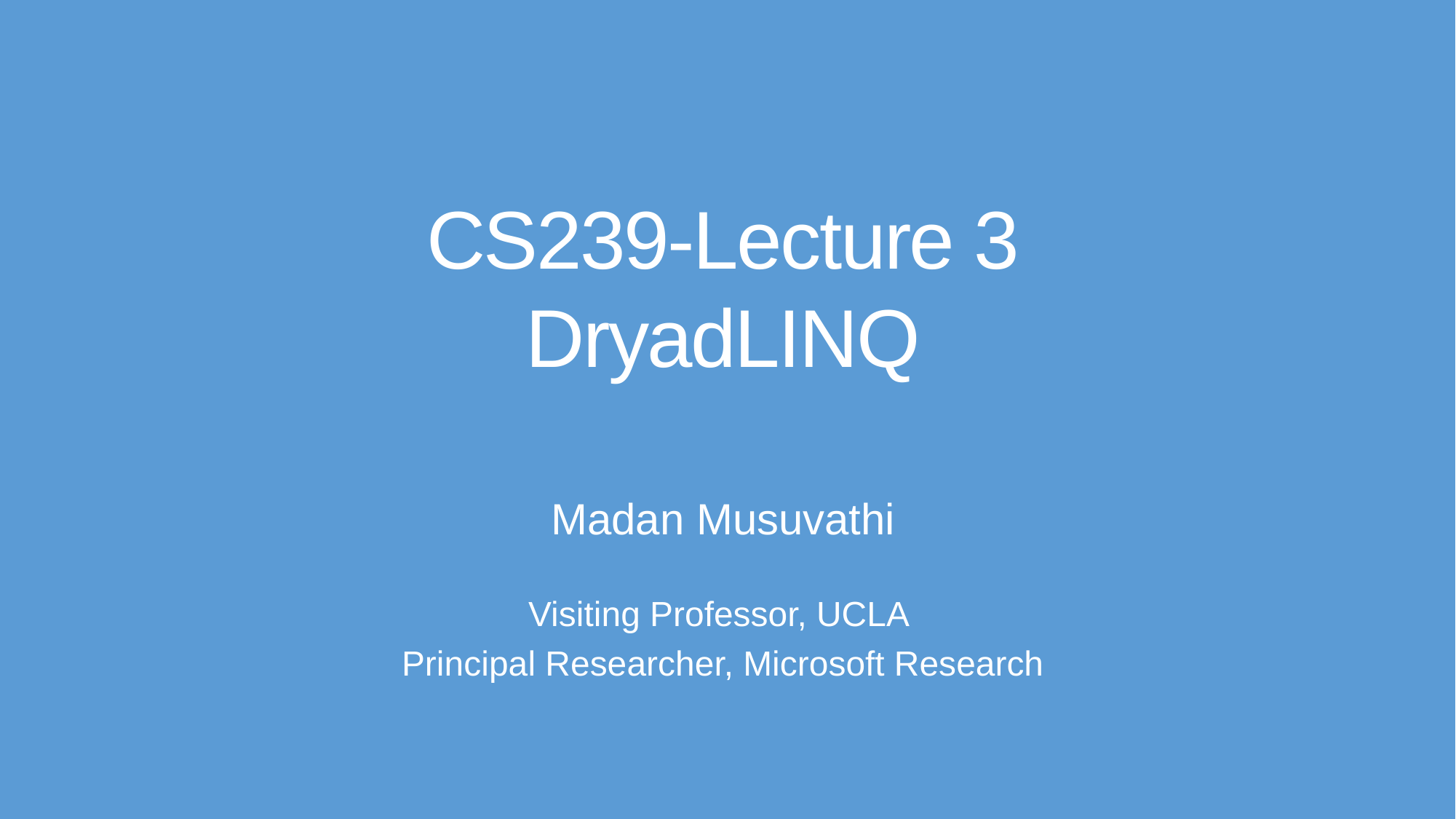

# CS239-Lecture 3 DryadLINQ
Madan Musuvathi

Visiting Professor, UCLA
Principal Researcher, Microsoft Research